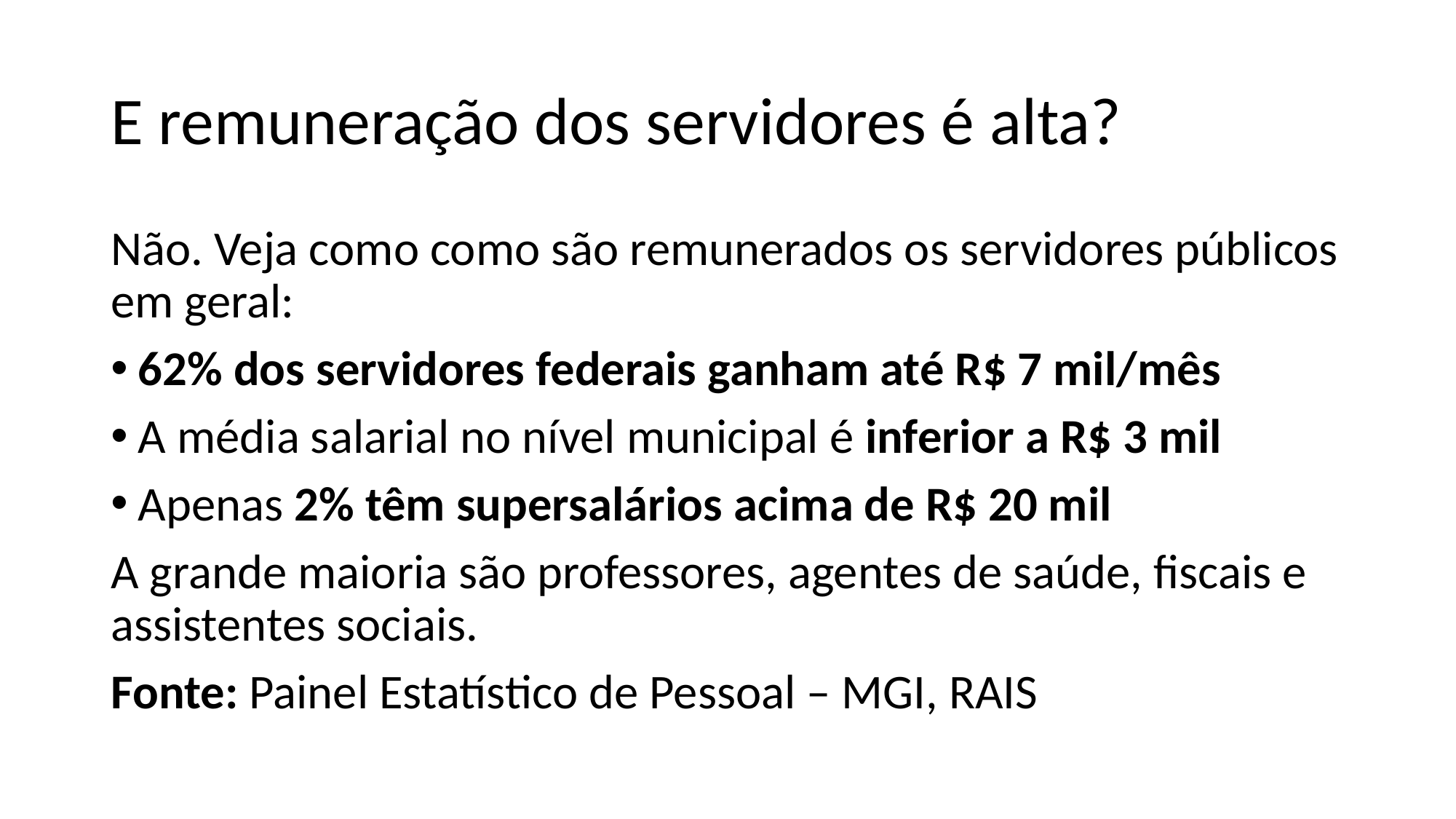

# E remuneração dos servidores é alta?
Não. Veja como como são remunerados os servidores públicos em geral:
62% dos servidores federais ganham até R$ 7 mil/mês
A média salarial no nível municipal é inferior a R$ 3 mil
Apenas 2% têm supersalários acima de R$ 20 mil
A grande maioria são professores, agentes de saúde, fiscais e assistentes sociais.
Fonte: Painel Estatístico de Pessoal – MGI, RAIS